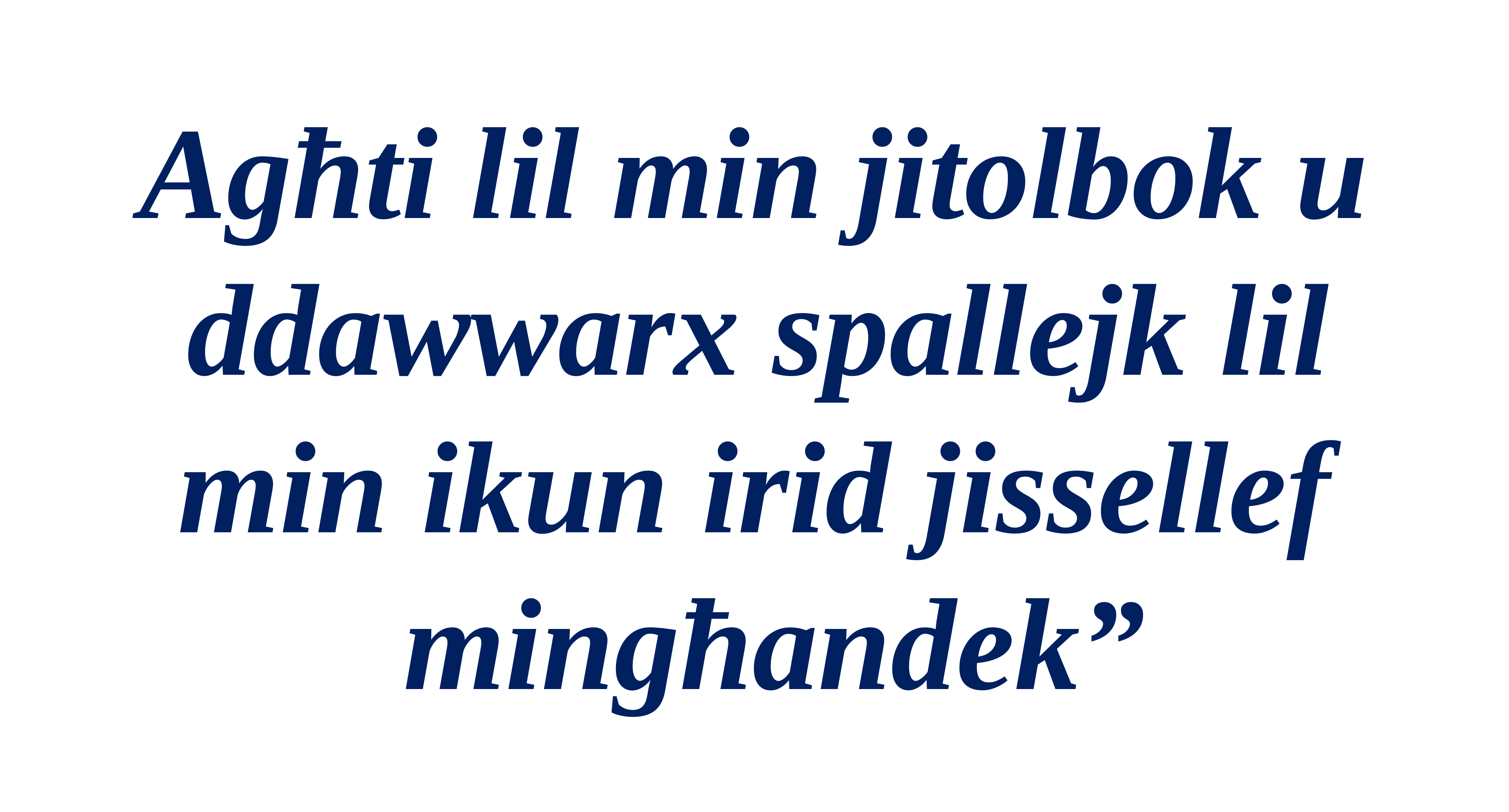

Agħti lil min jitolbok u ddawwarx spallejk lil
min ikun irid jissellef mingħandek”